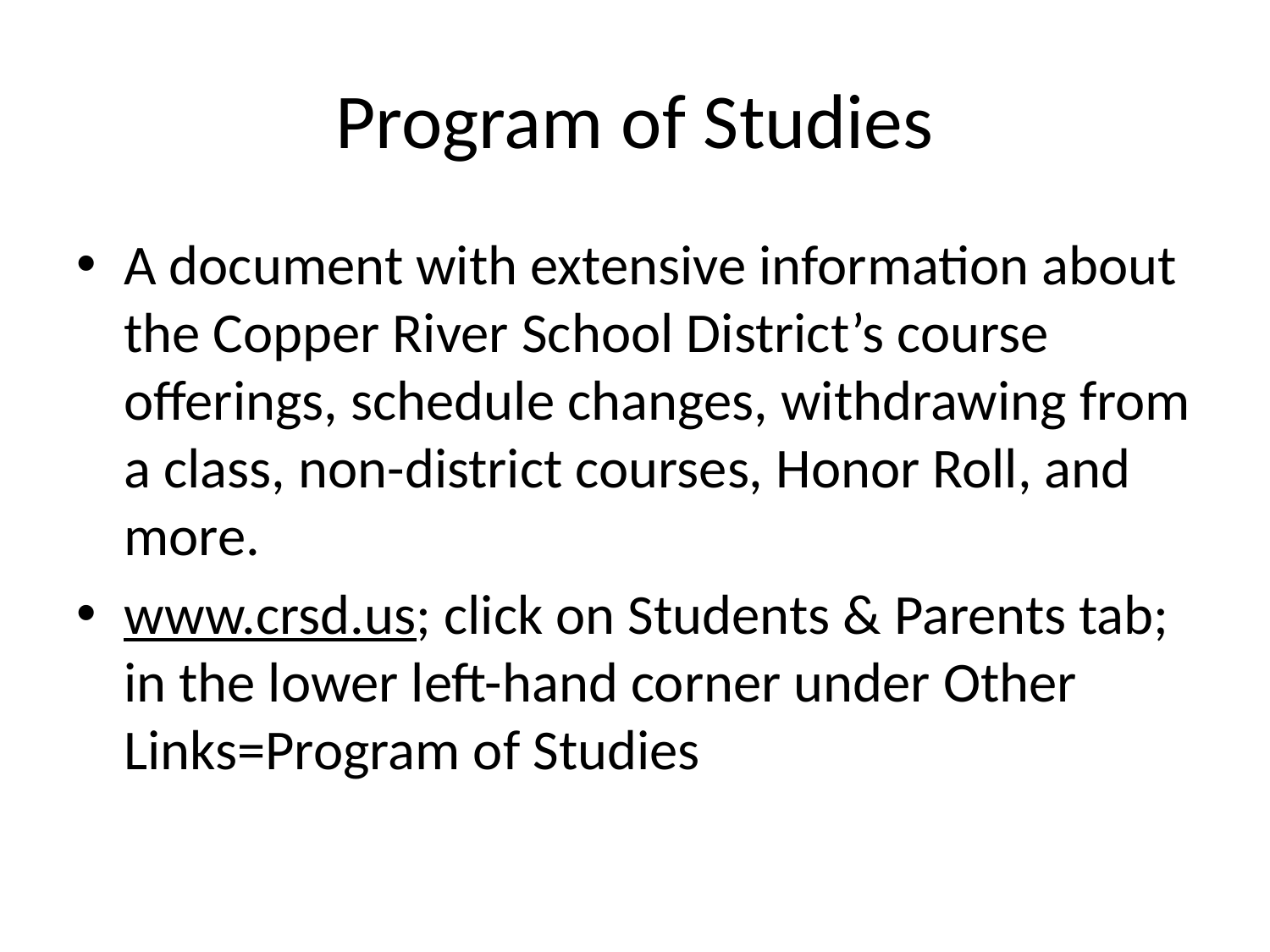

# Program of Studies
A document with extensive information about the Copper River School District’s course offerings, schedule changes, withdrawing from a class, non-district courses, Honor Roll, and more.
www.crsd.us; click on Students & Parents tab; in the lower left-hand corner under Other Links=Program of Studies